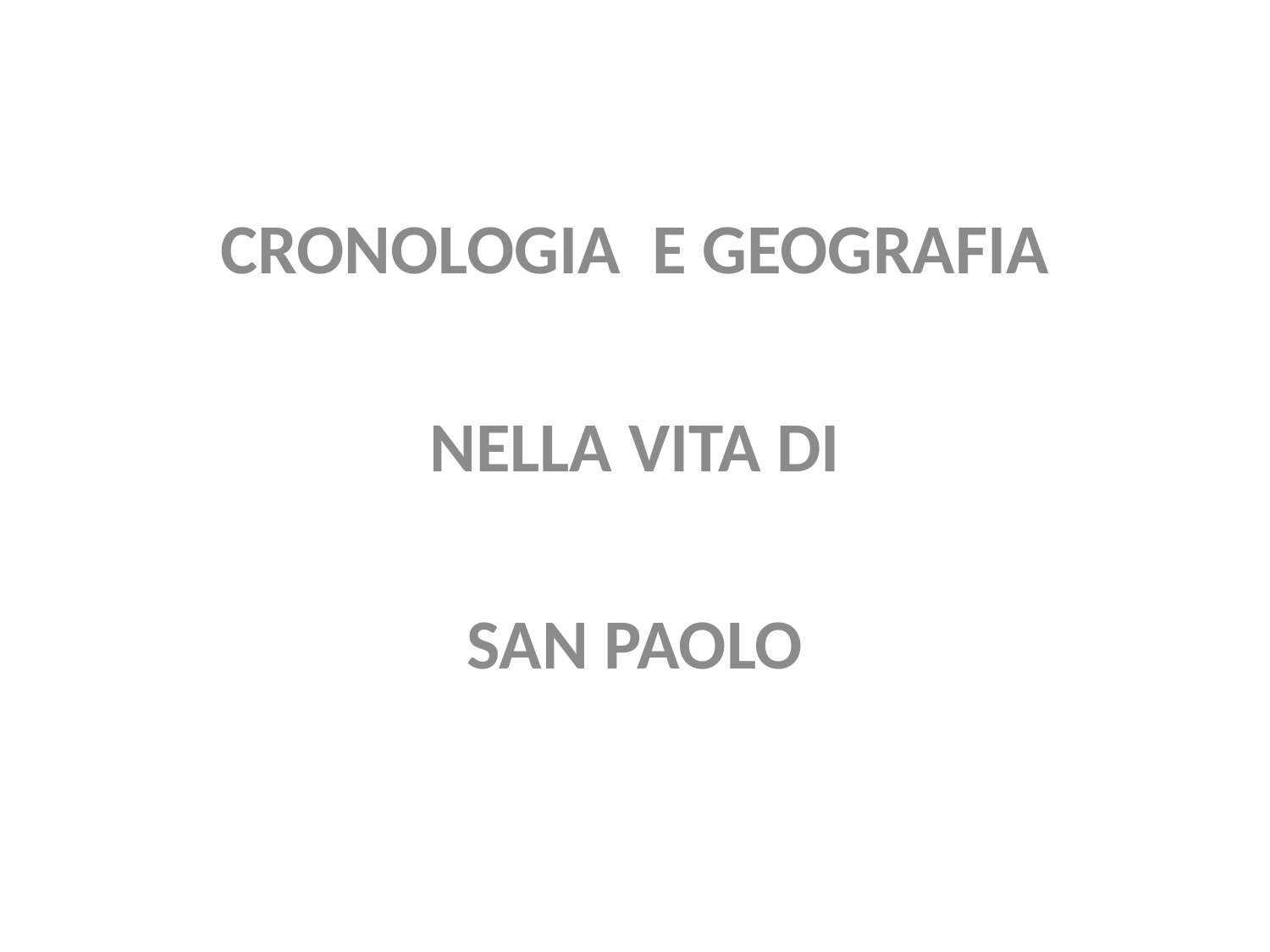

CRONOLOGIA  E GEOGRAFIA

NELLA VITA DI

SAN PAOLO
#